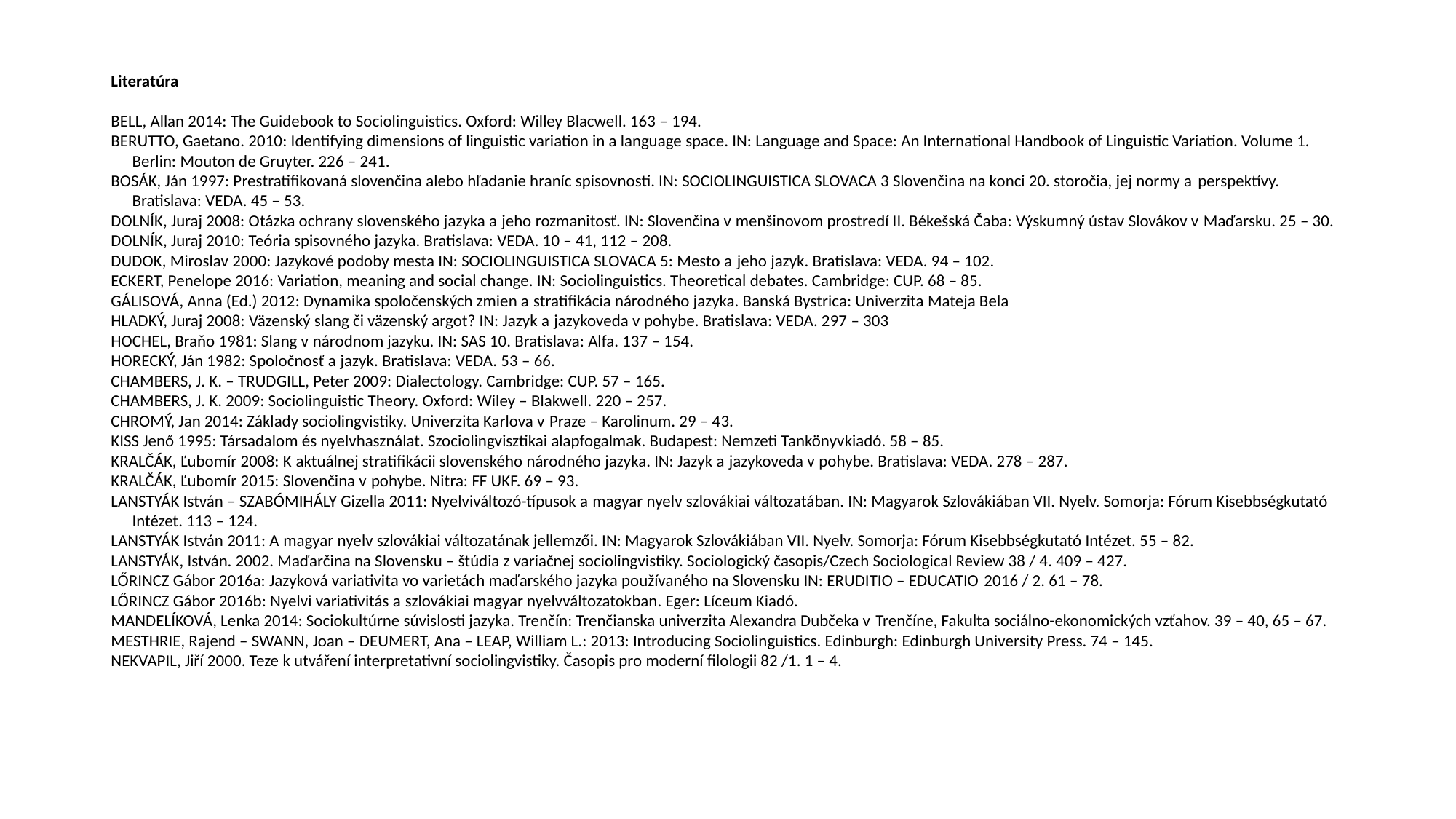

Literatúra

BELL, Allan 2014: The Guidebook to Sociolinguistics. Oxford: Willey Blacwell. 163 – 194.
BERUTTO, Gaetano. 2010: Identifying dimensions of linguistic variation in a language space. IN: Language and Space: An International Handbook of Linguistic Variation. Volume 1. Berlin: Mouton de Gruyter. 226 – 241.
BOSÁK, Ján 1997: Prestratifikovaná slovenčina alebo hľadanie hraníc spisovnosti. IN: SOCIOLINGUISTICA SLOVACA 3 Slovenčina na konci 20. storočia, jej normy a perspektívy. Bratislava: VEDA. 45 – 53.
DOLNÍK, Juraj 2008: Otázka ochrany slovenského jazyka a jeho rozmanitosť. IN: Slovenčina v menšinovom prostredí II. Békešská Čaba: Výskumný ústav Slovákov v Maďarsku. 25 – 30.
DOLNÍK, Juraj 2010: Teória spisovného jazyka. Bratislava: VEDA. 10 – 41, 112 – 208.
DUDOK, Miroslav 2000: Jazykové podoby mesta IN: SOCIOLINGUISTICA SLOVACA 5: Mesto a jeho jazyk. Bratislava: VEDA. 94 – 102.
ECKERT, Penelope 2016: Variation, meaning and social change. IN: Sociolinguistics. Theoretical debates. Cambridge: CUP. 68 – 85.
GÁLISOVÁ, Anna (Ed.) 2012: Dynamika spoločenských zmien a stratifikácia národného jazyka. Banská Bystrica: Univerzita Mateja Bela
HLADKÝ, Juraj 2008: Väzenský slang či väzenský argot? IN: Jazyk a jazykoveda v pohybe. Bratislava: VEDA. 297 – 303
HOCHEL, Braňo 1981: Slang v národnom jazyku. IN: SAS 10. Bratislava: Alfa. 137 – 154.
HORECKÝ, Ján 1982: Spoločnosť a jazyk. Bratislava: VEDA. 53 – 66.
CHAMBERS, J. K. – TRUDGILL, Peter 2009: Dialectology. Cambridge: CUP. 57 – 165.
CHAMBERS, J. K. 2009: Sociolinguistic Theory. Oxford: Wiley – Blakwell. 220 – 257.
CHROMÝ, Jan 2014: Základy sociolingvistiky. Univerzita Karlova v Praze – Karolinum. 29 – 43.
KISS Jenő 1995: Társadalom és nyelvhasználat. Szociolingvisztikai alapfogalmak. Budapest: Nemzeti Tankönyvkiadó. 58 – 85.
KRALČÁK, Ľubomír 2008: K aktuálnej stratifikácii slovenského národného jazyka. IN: Jazyk a jazykoveda v pohybe. Bratislava: VEDA. 278 – 287.
KRALČÁK, Ľubomír 2015: Slovenčina v pohybe. Nitra: FF UKF. 69 – 93.
LANSTYÁK István – SZABÓMIHÁLY Gizella 2011: Nyelviváltozó-típusok a magyar nyelv szlovákiai változatában. IN: Magyarok Szlovákiában VII. Nyelv. Somorja: Fórum Kisebbségkutató Intézet. 113 – 124.
LANSTYÁK István 2011: A magyar nyelv szlovákiai változatának jellemzői. IN: Magyarok Szlovákiában VII. Nyelv. Somorja: Fórum Kisebbségkutató Intézet. 55 – 82.
LANSTYÁK, István. 2002. Maďarčina na Slovensku – štúdia z variačnej sociolingvistiky. Sociologický časopis/Czech Sociological Review 38 / 4. 409 – 427.
LŐRINCZ Gábor 2016a: Jazyková variativita vo varietách maďarského jazyka používaného na Slovensku IN: ERUDITIO – EDUCATIO 2016 / 2. 61 – 78.
LŐRINCZ Gábor 2016b: Nyelvi variativitás a szlovákiai magyar nyelvváltozatokban. Eger: Líceum Kiadó.
MANDELÍKOVÁ, Lenka 2014: Sociokultúrne súvislosti jazyka. Trenčín: Trenčianska univerzita Alexandra Dubčeka v Trenčíne, Fakulta sociálno-ekonomických vzťahov. 39 – 40, 65 – 67.
MESTHRIE, Rajend – SWANN, Joan – DEUMERT, Ana – LEAP, William L.: 2013: Introducing Sociolinguistics. Edinburgh: Edinburgh University Press. 74 – 145.
NEKVAPIL, Jiří 2000. Teze k utváření interpretativní sociolingvistiky. Časopis pro moderní filologii 82 /1. 1 – 4.